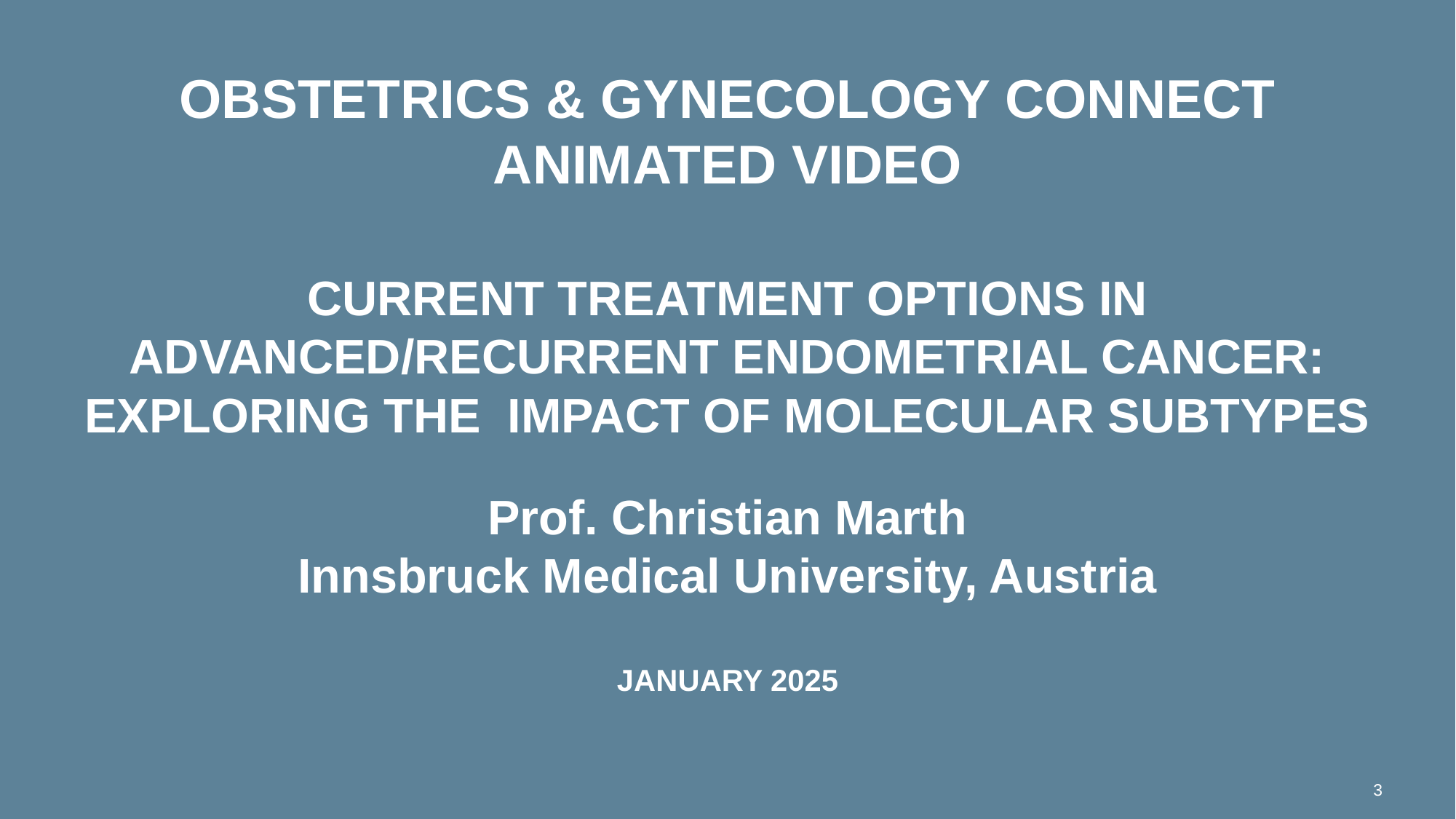

# OBSTETRICS & GYNECOLOGY CONNECT Animated Video
Current treatment options in advanced/recurrent endometrial cancer:
Exploring the  impact of molecular subtypes
Prof. Christian Marth
Innsbruck Medical University, Austria
January 2025
3